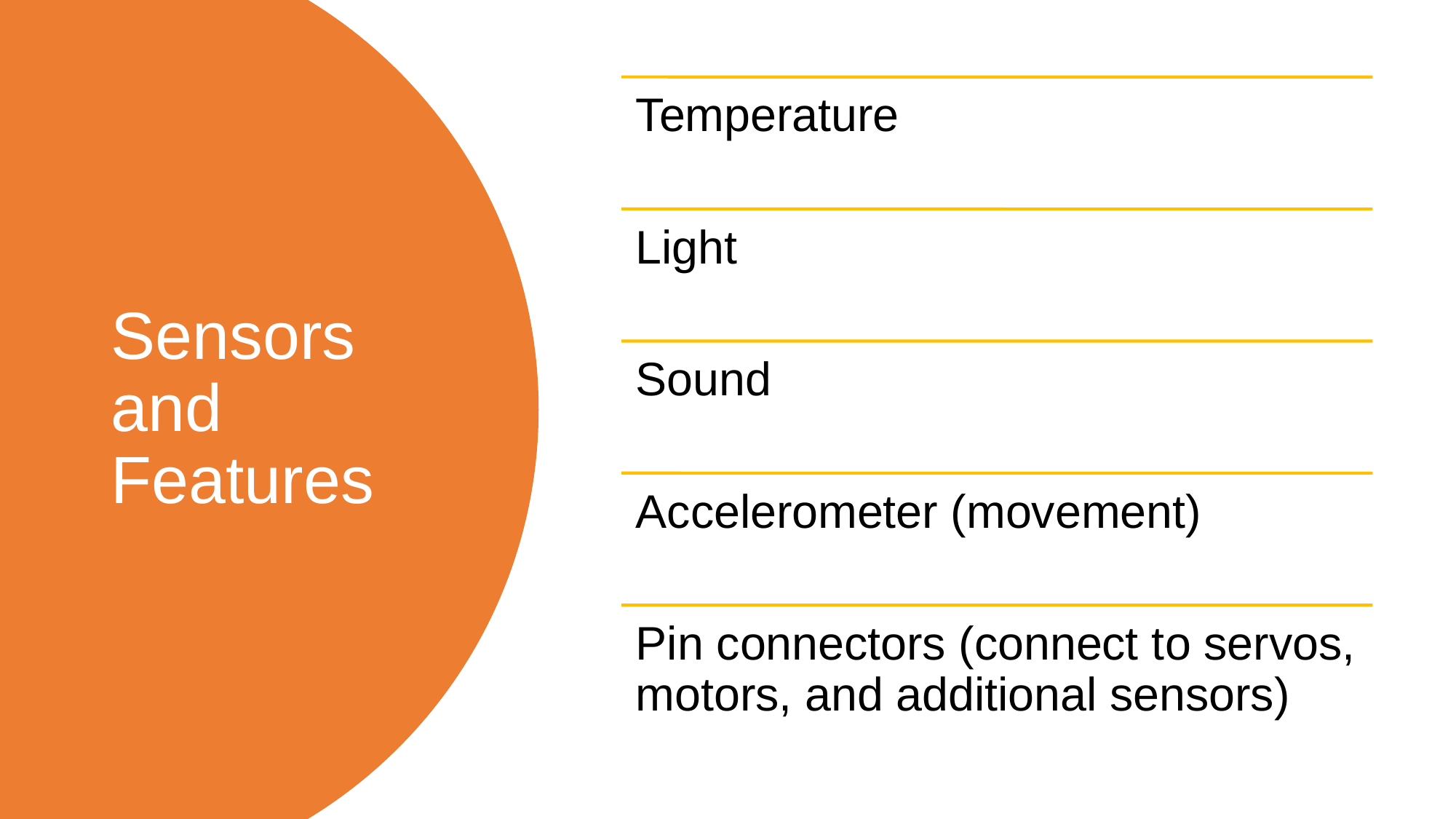

Temperature
Light
Sound
Accelerometer (movement)
Pin connectors (connect to servos, motors, and additional sensors)
Sensors and Features